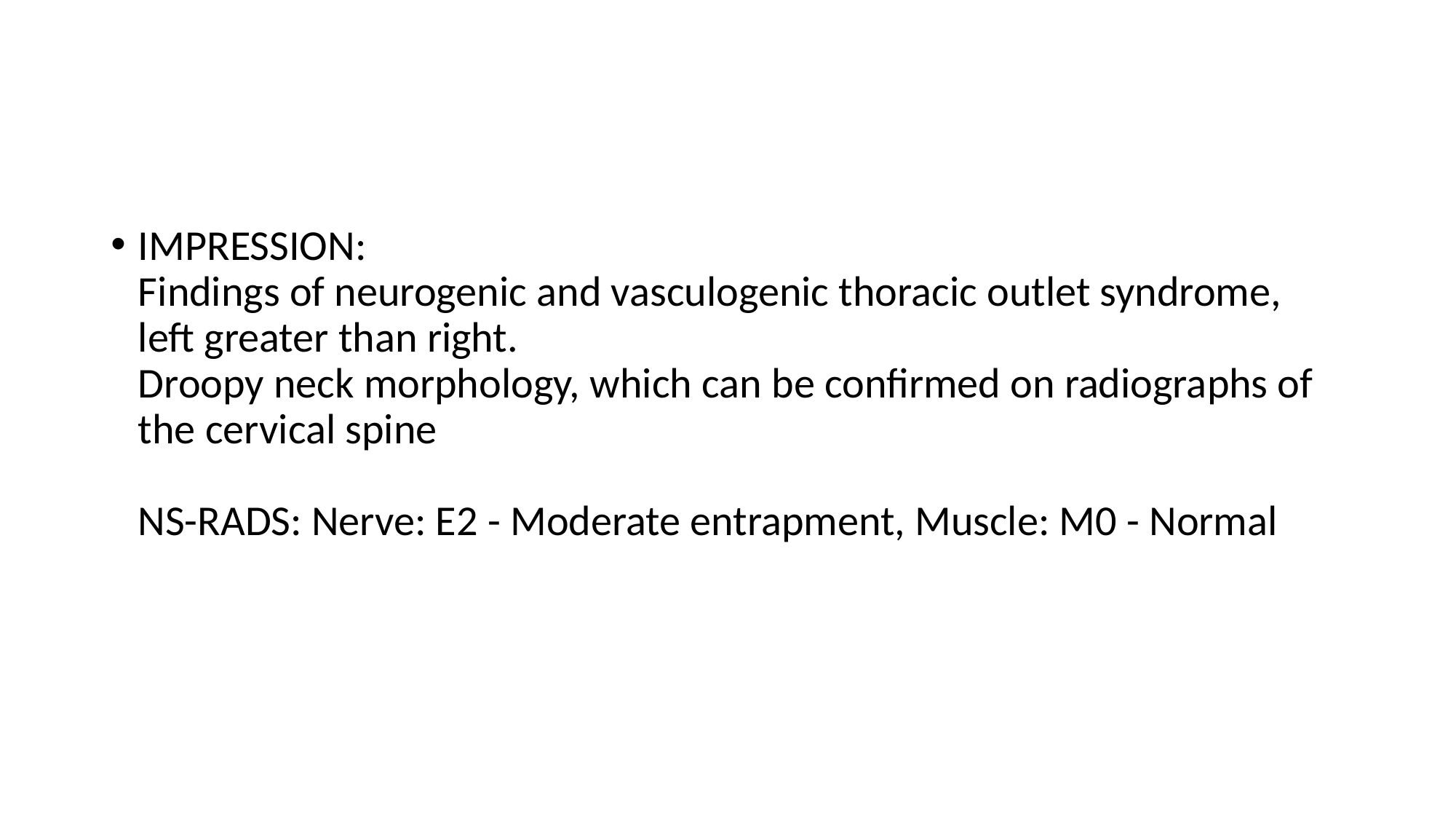

#
IMPRESSION:
Findings of neurogenic and vasculogenic thoracic outlet syndrome, left greater than right.
Droopy neck morphology, which can be confirmed on radiographs of the cervical spine
NS-RADS: Nerve: E2 - Moderate entrapment, Muscle: M0 - Normal